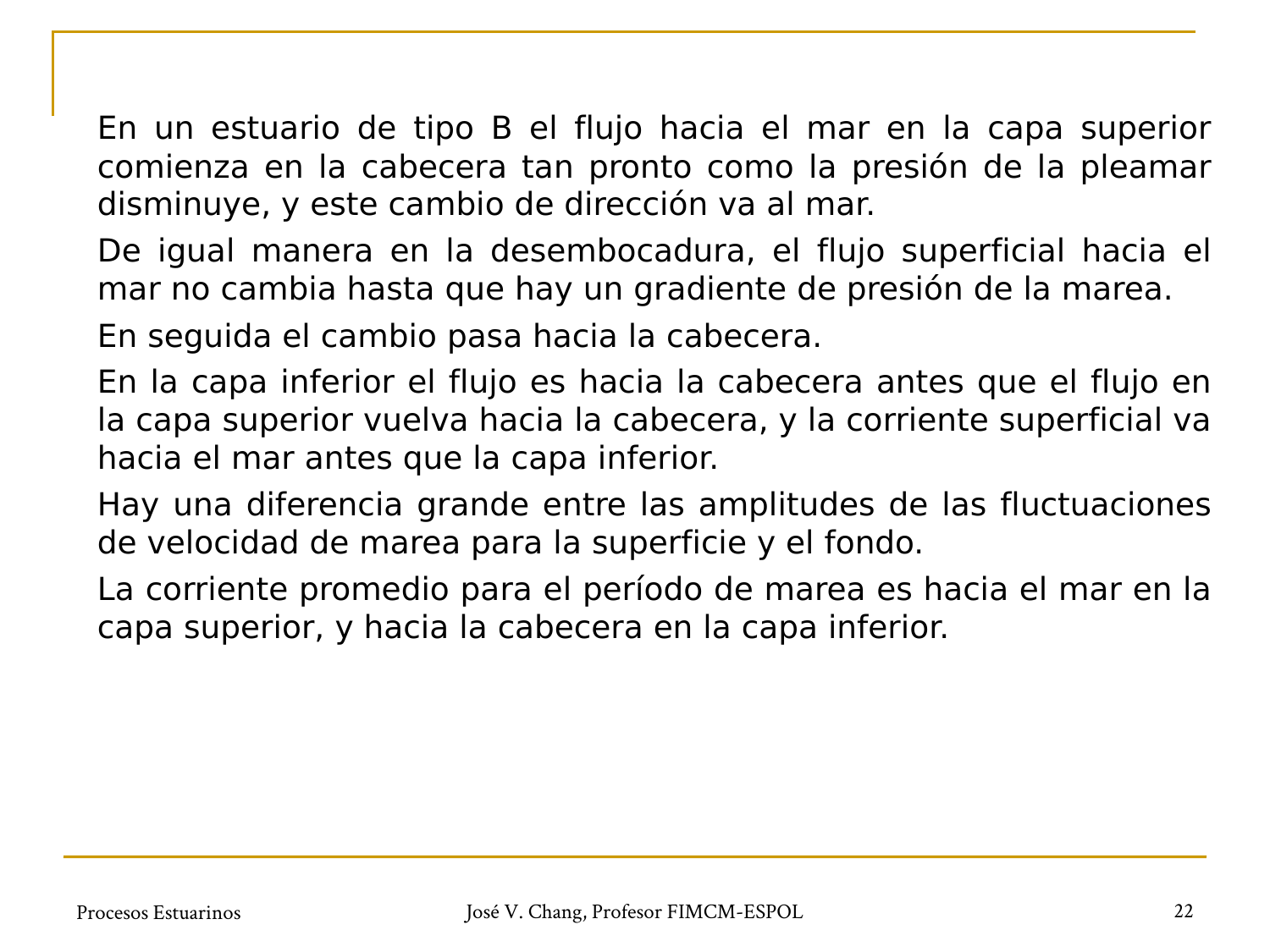

En un estuario de tipo B el flujo hacia el mar en la capa superior comienza en la cabecera tan pronto como la presión de la pleamar disminuye, y este cambio de dirección va al mar.
De igual manera en la desembocadura, el flujo superficial hacia el mar no cambia hasta que hay un gradiente de presión de la marea.
En seguida el cambio pasa hacia la cabecera.
En la capa inferior el flujo es hacia la cabecera antes que el flujo en la capa superior vuelva hacia la cabecera, y la corriente superficial va hacia el mar antes que la capa inferior.
Hay una diferencia grande entre las amplitudes de las fluctuaciones de velocidad de marea para la superficie y el fondo.
La corriente promedio para el período de marea es hacia el mar en la capa superior, y hacia la cabecera en la capa inferior.

Procesos Estuarinos
22
José V. Chang, Profesor FIMCM-ESPOL